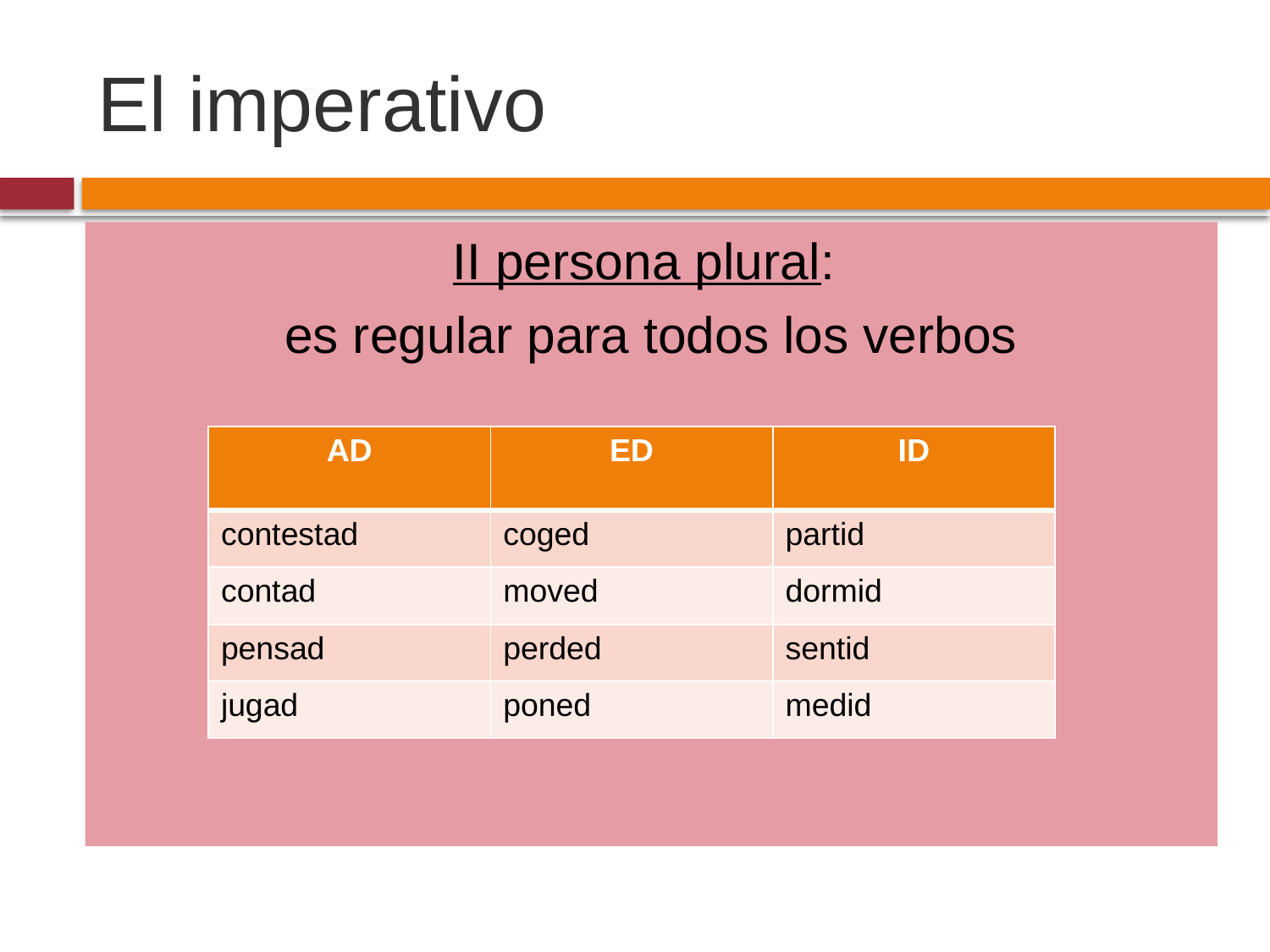

# El imperativo
II persona plural:
es regular para todos los verbos

| AD | ED | ID |
| --- | --- | --- |
| contestad | coged | partid |
| contad | moved | dormid |
| pensad | perded | sentid |
| jugad | poned | medid |